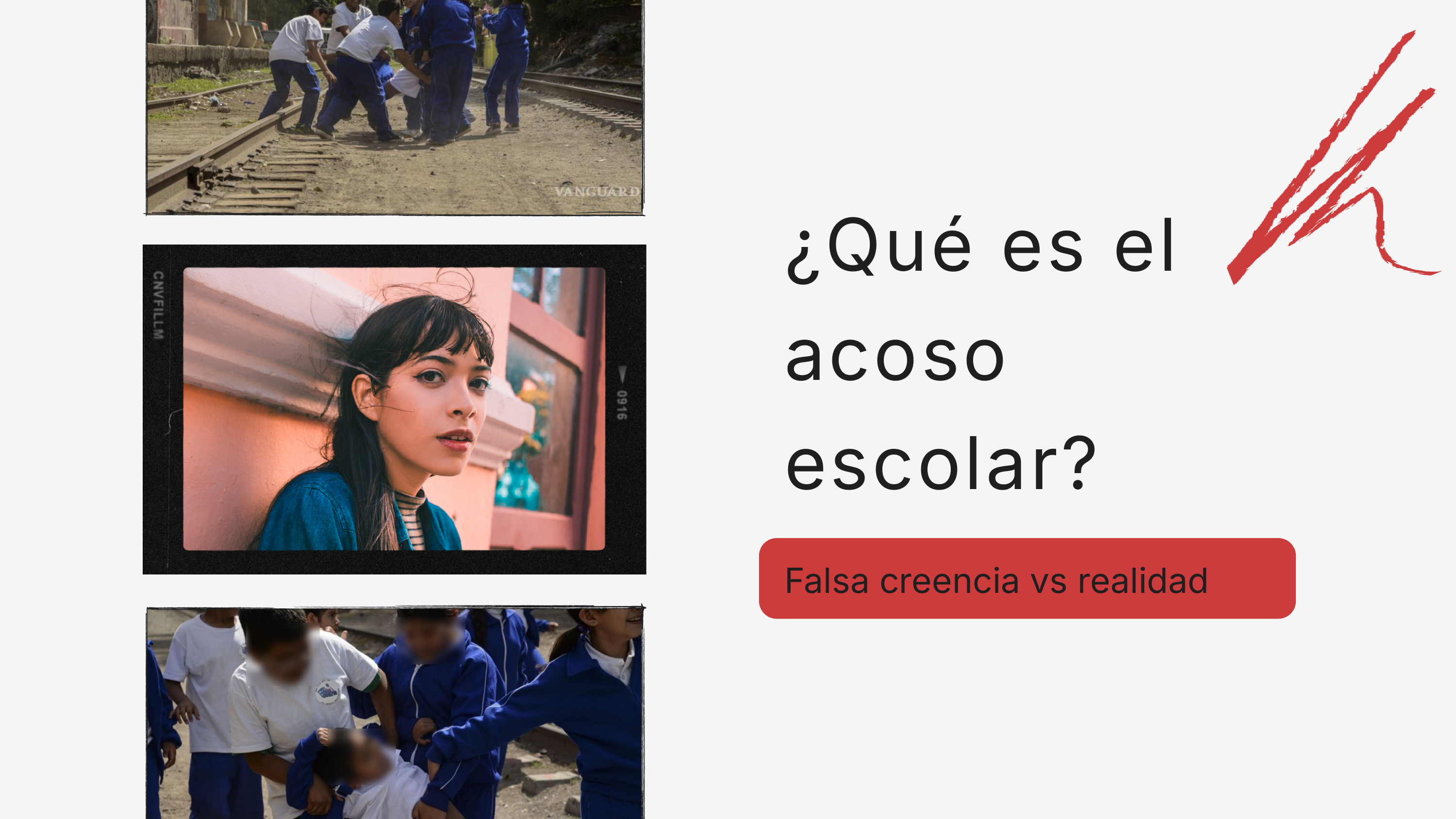

¿Qué es el acoso escolar?

Falsa creencia vs realidad